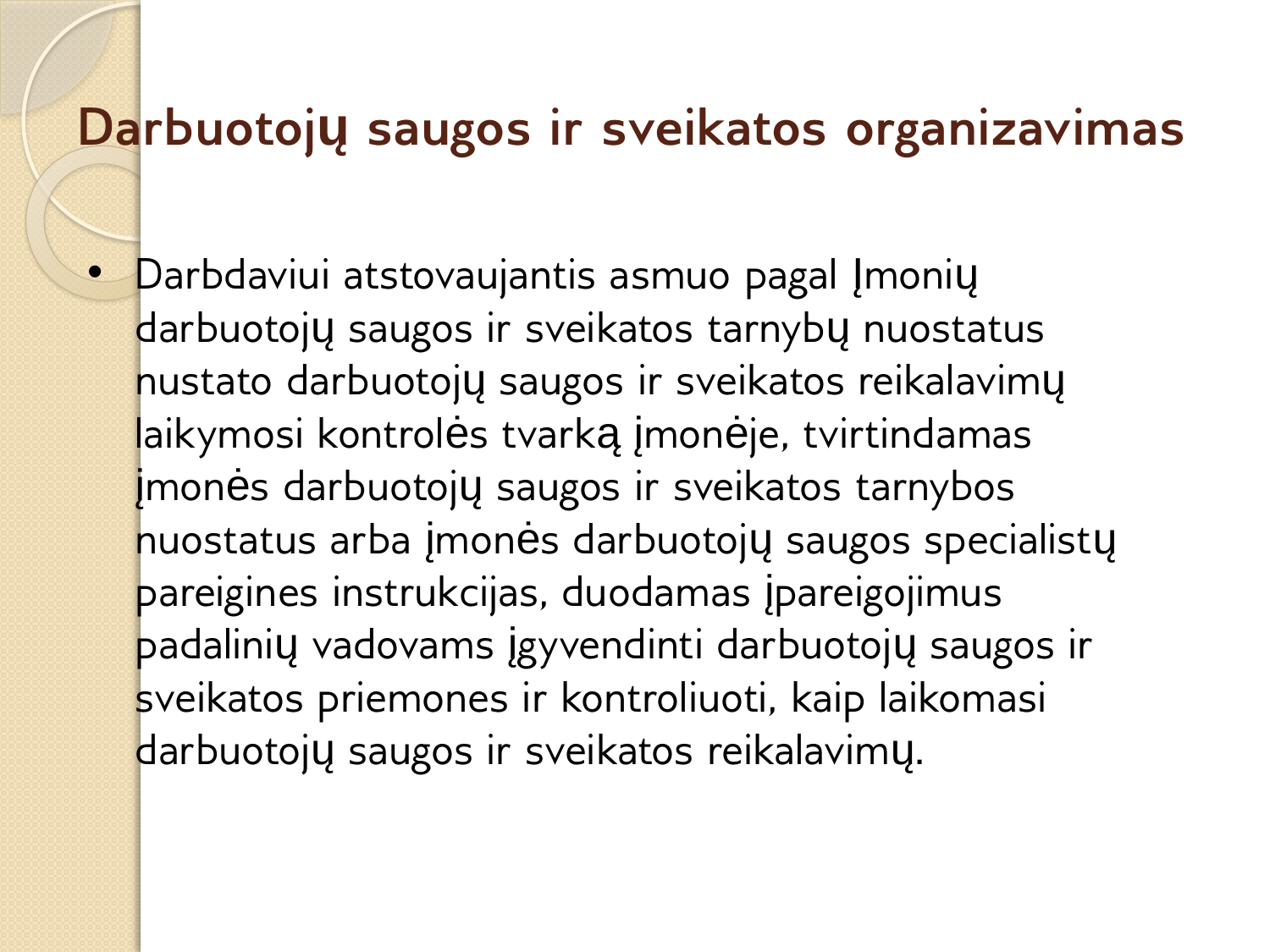

# Darbuotojų saugos ir sveikatos organizavimas
Darbdaviui atstovaujantis asmuo pagal Įmonių darbuotojų saugos ir sveikatos tarnybų nuostatus nustato darbuotojų saugos ir sveikatos reikalavimų laikymosi kontrolės tvarką įmonėje, tvirtindamas įmonės darbuotojų saugos ir sveikatos tarnybos nuostatus arba įmonės darbuotojų saugos specialistų pareigines instrukcijas, duodamas įpareigojimus padalinių vadovams įgyvendinti darbuotojų saugos ir sveikatos priemones ir kontroliuoti, kaip laikomasi darbuotojų saugos ir sveikatos reikalavimų.